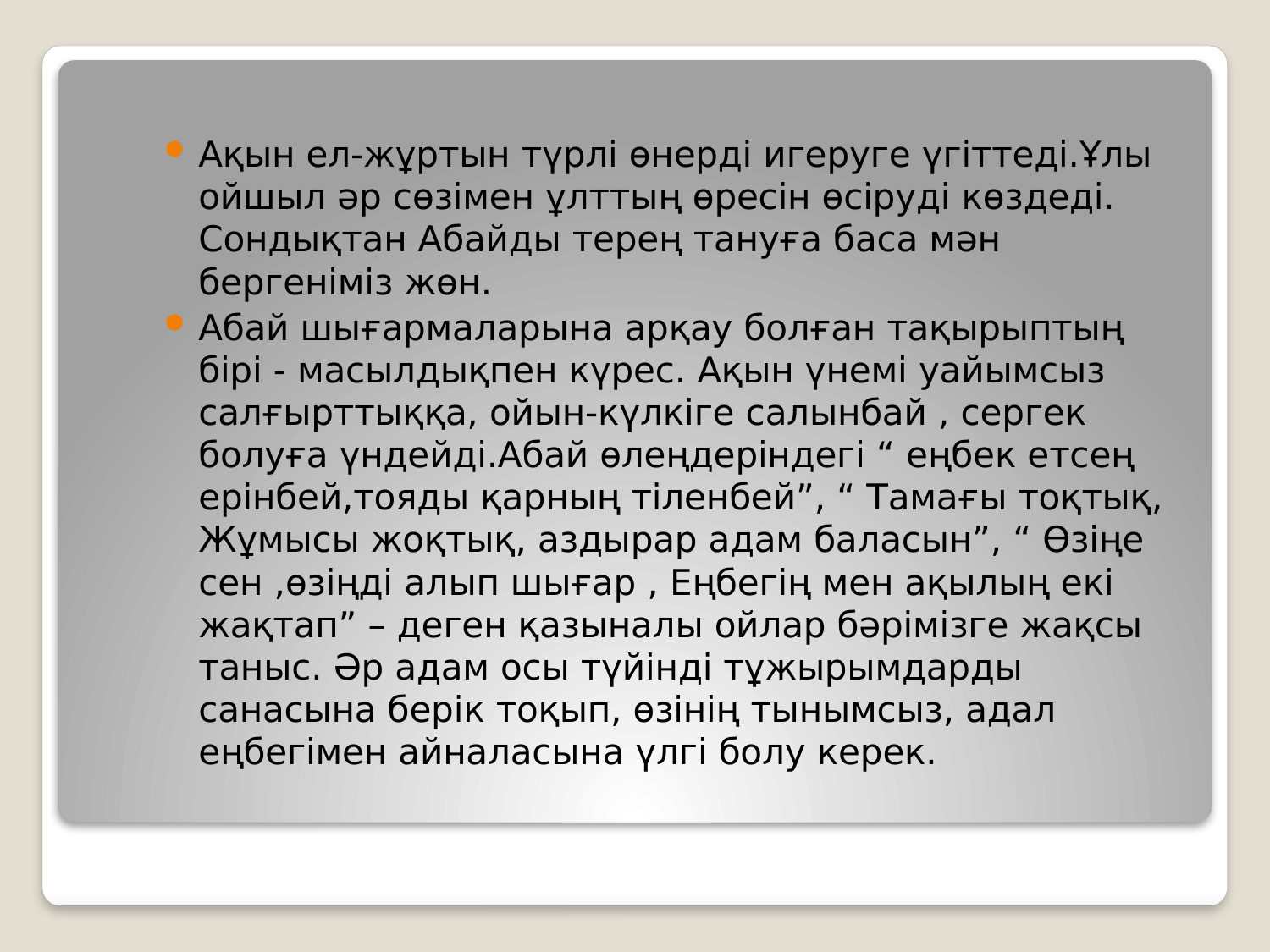

Ақын ел-жұртын түрлі өнерді игеруге үгіттеді.Ұлы ойшыл әр сөзімен ұлттың өресін өсіруді көздеді. Сондықтан Абайды терең тануға баса мән бергеніміз жөн.
Абай шығармаларына арқау болған тақырыптың бірі - масылдықпен күрес. Ақын үнемі уайымсыз салғырттыққа, ойын-күлкіге салынбай , сергек болуға үндейді.Абай өлеңдеріндегі “ еңбек етсең ерінбей,тояды қарның тіленбей”, “ Тамағы тоқтық, Жұмысы жоқтық, аздырар адам баласын”, “ Өзіңе сен ,өзіңді алып шығар , Еңбегің мен ақылың екі жақтап” – деген қазыналы ойлар бәрімізге жақсы таныс. Әр адам осы түйінді тұжырымдарды санасына берік тоқып, өзінің тынымсыз, адал еңбегімен айналасына үлгі болу керек.